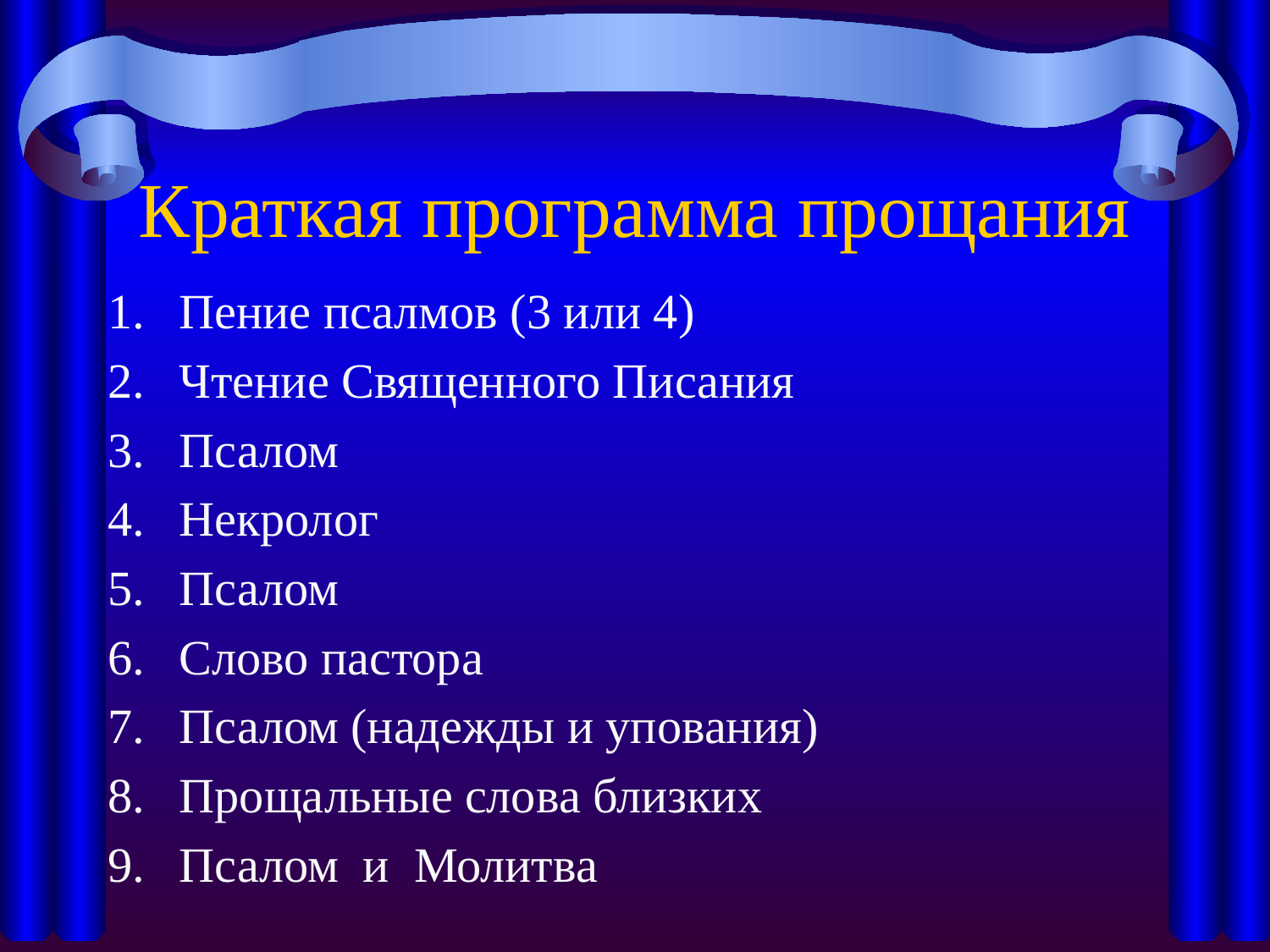

# Краткая программа прощания
Пение псалмов (3 или 4)
Чтение Священного Писания
Псалом
Некролог
Псалом
Слово пастора
Псалом (надежды и упования)
Прощальные слова близких
Псалом  и  Молитва